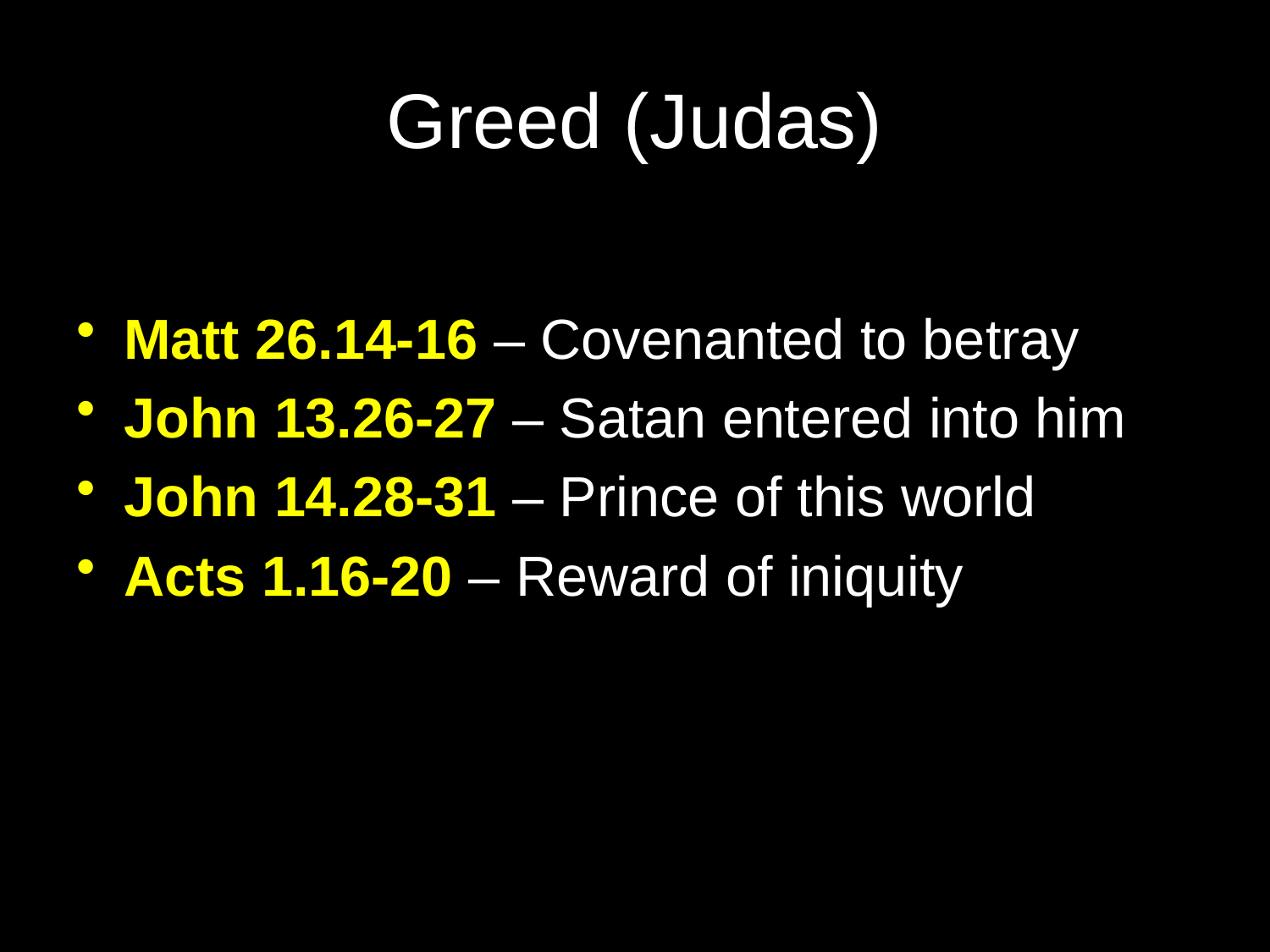

# Greed (Judas)
Matt 26.14-16 – Covenanted to betray
John 13.26-27 – Satan entered into him
John 14.28-31 – Prince of this world
Acts 1.16-20 – Reward of iniquity